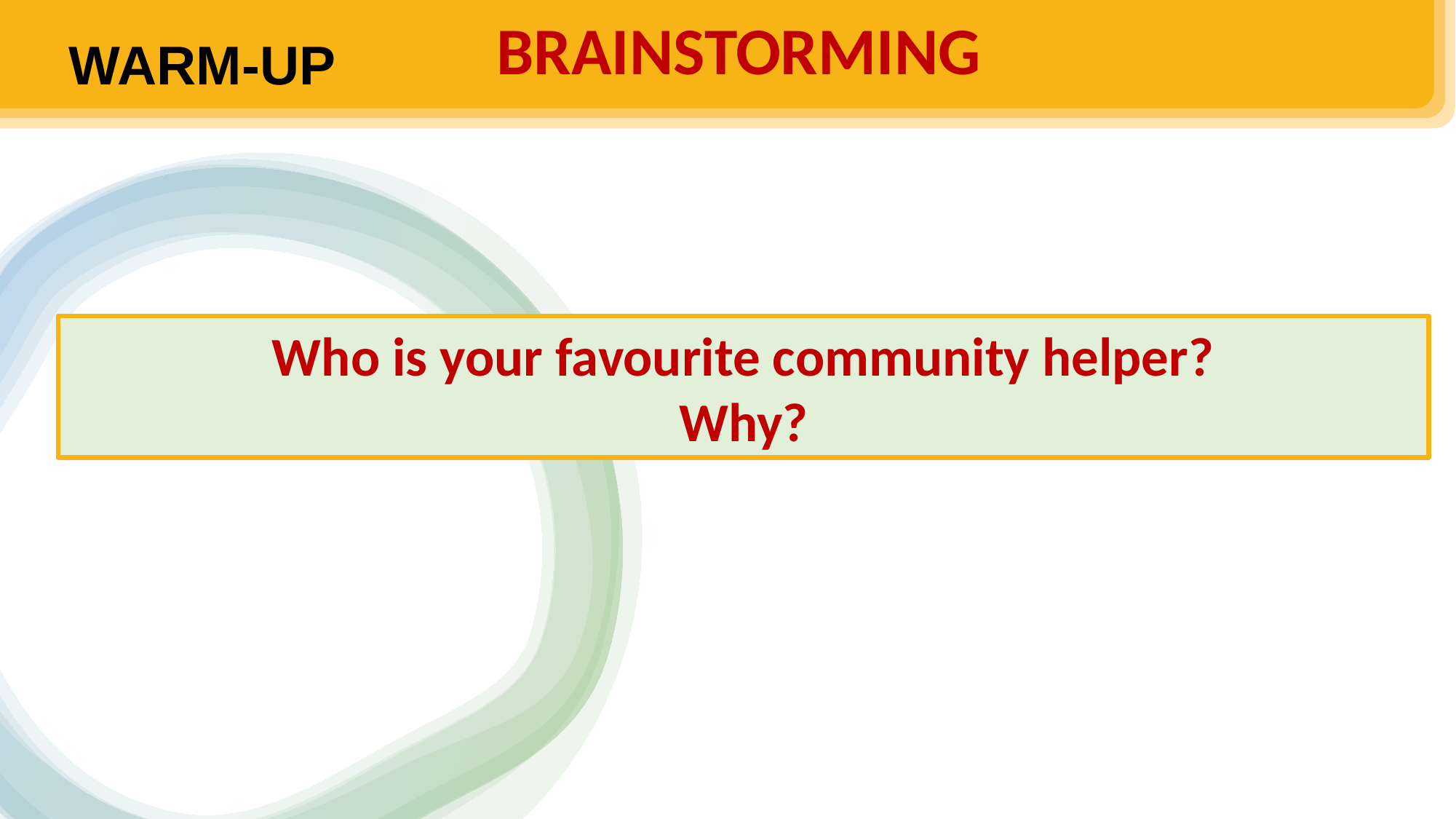

BRAINSTORMING
WARM-UP

Who is your favourite community helper?
Why?